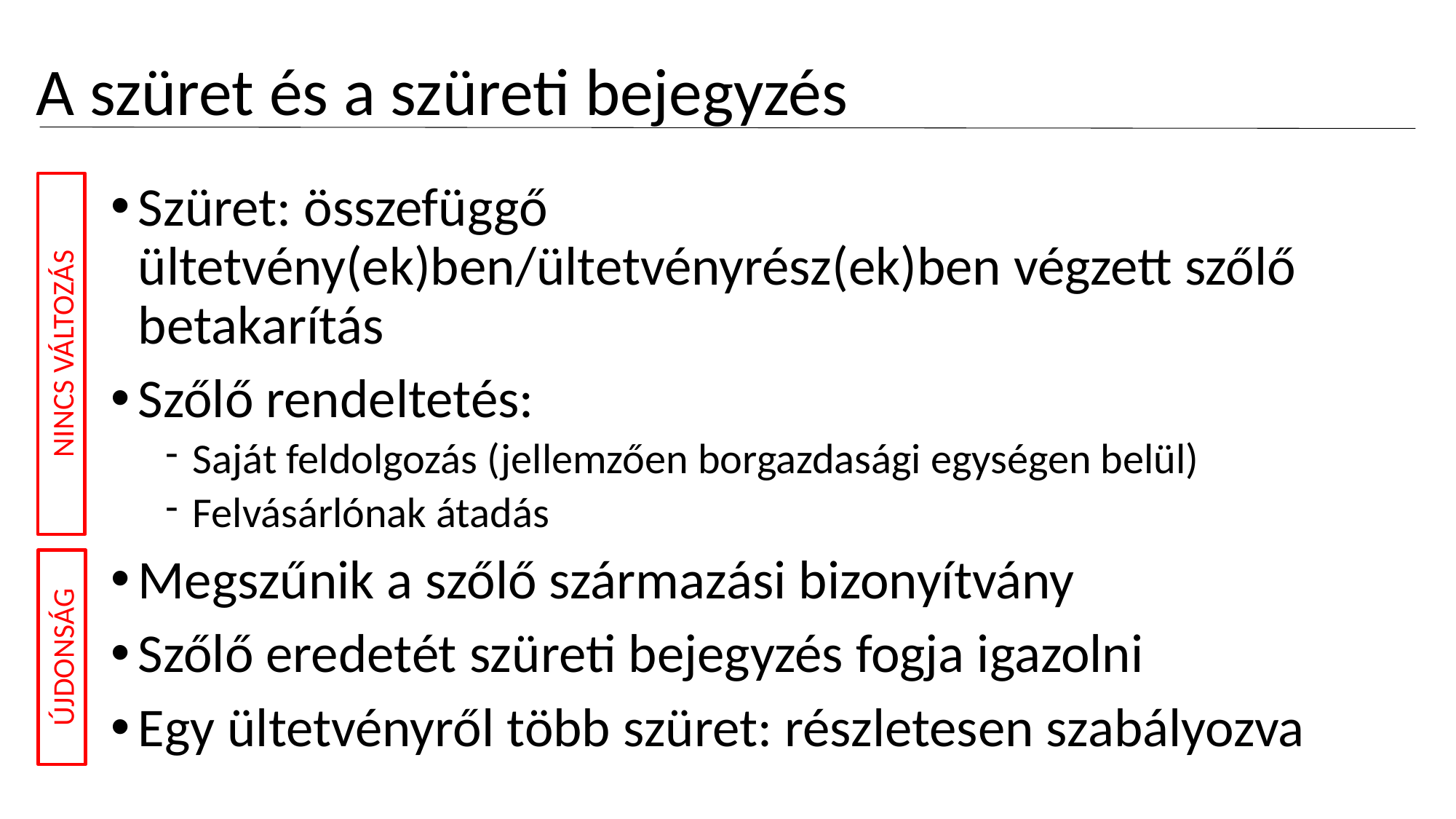

# A szüret és a szüreti bejegyzés
Szüret: összefüggő ültetvény(ek)ben/ültetvényrész(ek)ben végzett szőlő betakarítás
Szőlő rendeltetés:
Saját feldolgozás (jellemzően borgazdasági egységen belül)
Felvásárlónak átadás
Megszűnik a szőlő származási bizonyítvány
Szőlő eredetét szüreti bejegyzés fogja igazolni
Egy ültetvényről több szüret: részletesen szabályozva
NINCS VÁLTOZÁS
ÚJDONSÁG